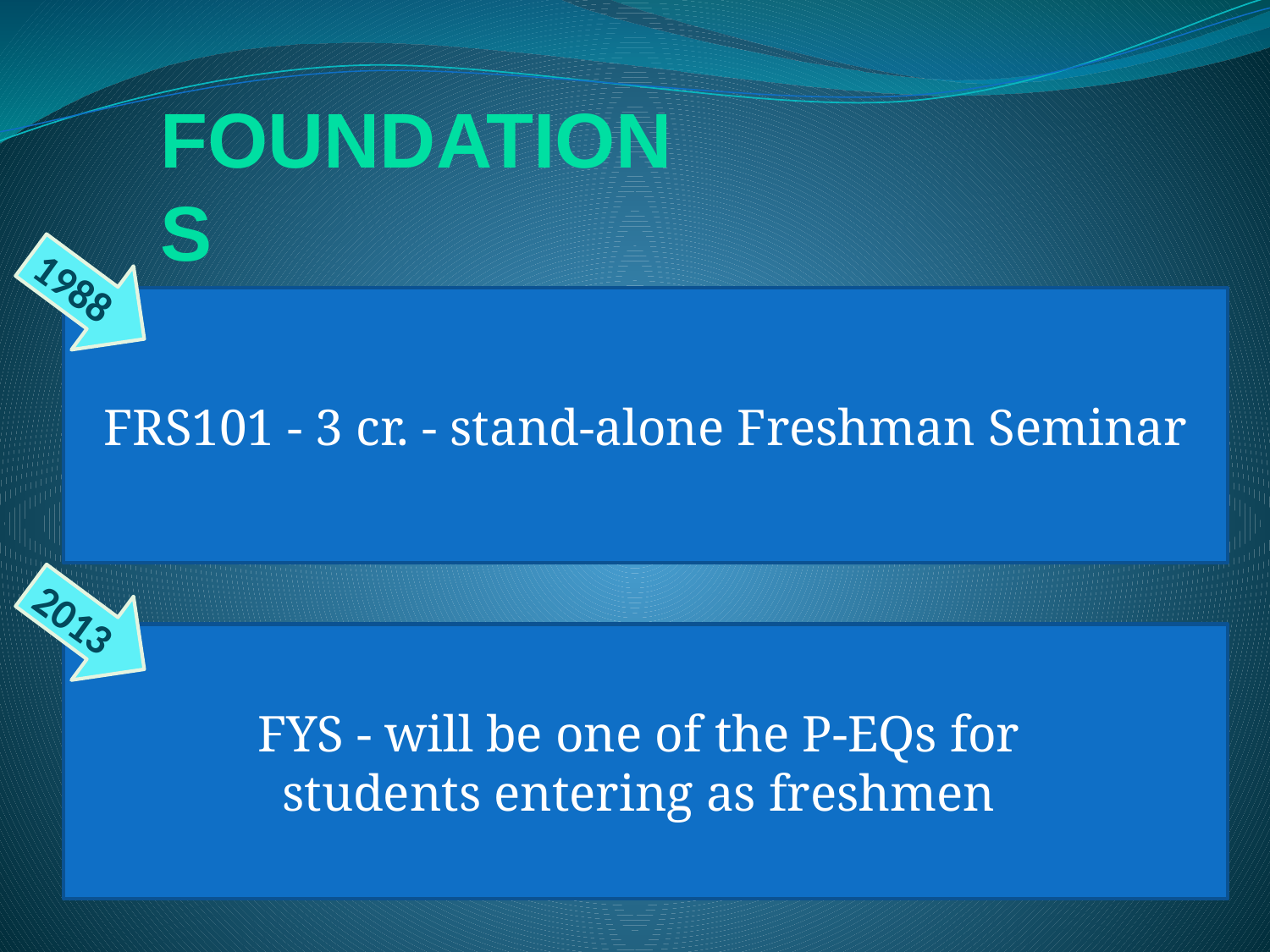

Foundations

1988
FRS101 - 3 cr. - stand-alone Freshman Seminar

2013
FYS - will be one of the P-EQs for
students entering as freshmen